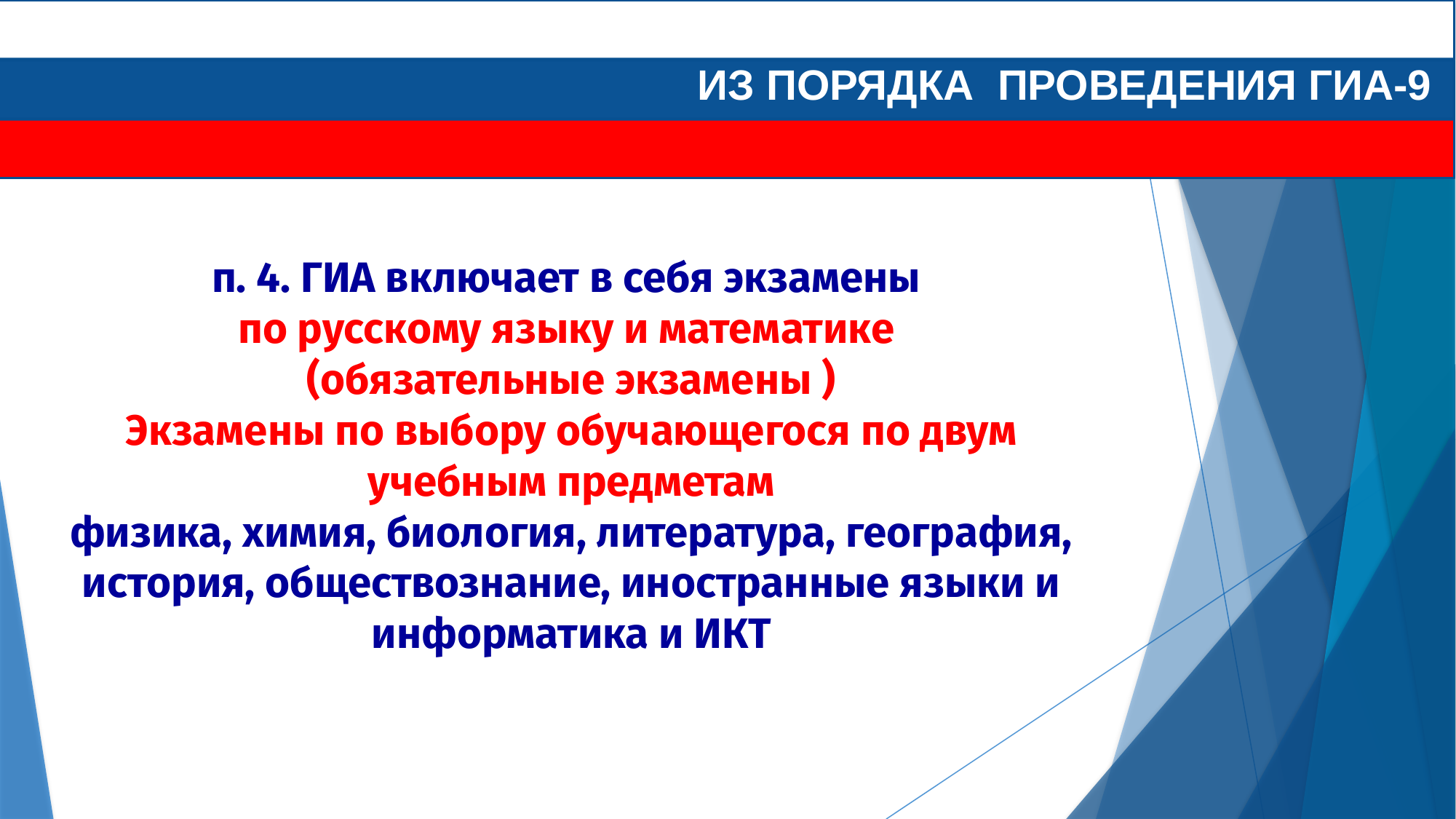

ИЗ ПОРЯДКА  ПРОВЕДЕНИЯ ГИА-9

п. 4. ГИА включает в себя экзамены
по русскому языку и математике
(обязательные экзамены )
Экзамены по выбору обучающегося по двум учебным предметам
физика, химия, биология, литература, география, история, обществознание, иностранные языки и информатика и ИКТ